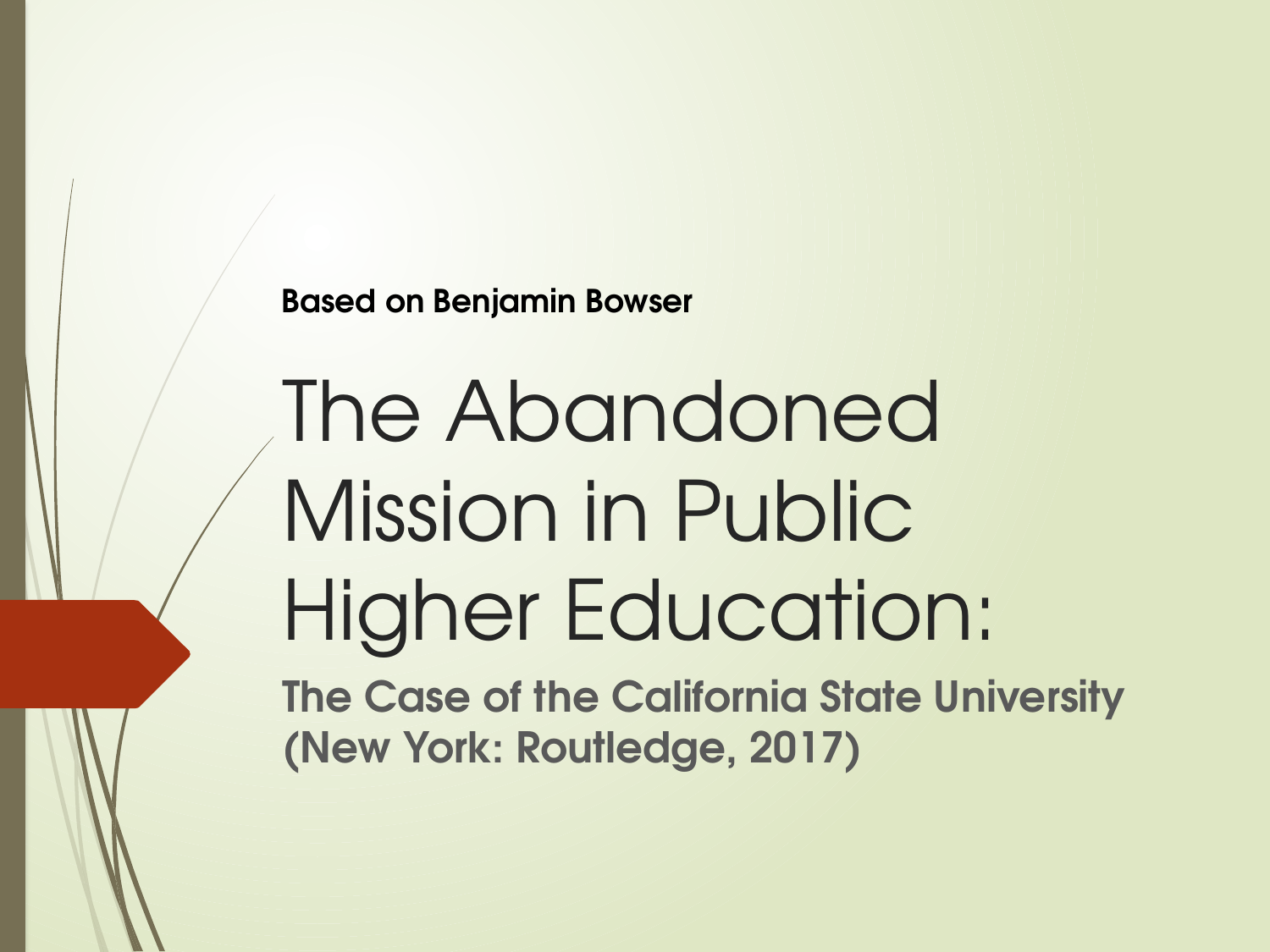

Based on Benjamin Bowser
# The Abandoned Mission in Public Higher Education:
The Case of the California State University (New York: Routledge, 2017)